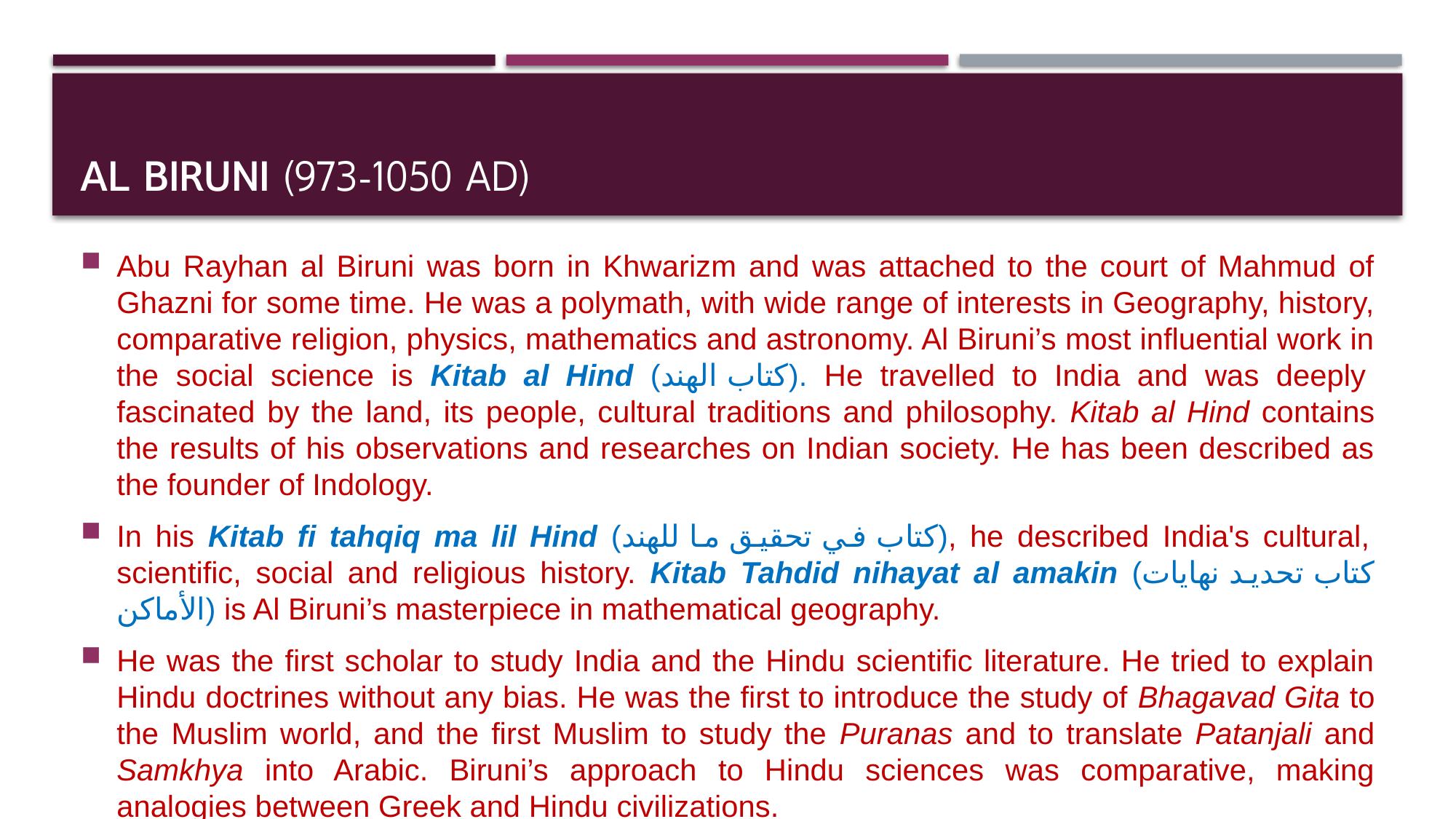

# Al biruni (973-1050 AD)
Abu Rayhan al Biruni was born in Khwarizm and was attached to the court of Mahmud of Ghazni for some time. He was a polymath, with wide range of interests in Geography, history, comparative religion, physics, mathematics and astronomy. Al Biruni’s most influential work in the social science is Kitab al Hind (كتاب الهند). He travelled to India and was deeply fascinated by the land, its people, cultural traditions and philosophy. Kitab al Hind contains the results of his observations and researches on Indian society. He has been described as the founder of Indology.
In his Kitab fi tahqiq ma lil Hind (كتاب في تحقيق ما للهند), he described India's cultural, scientific, social and religious history. Kitab Tahdid nihayat al amakin (كتاب تحديد نهايات الأماكن) is Al Biruni’s masterpiece in mathematical geography.
He was the first scholar to study India and the Hindu scientific literature. He tried to explain Hindu doctrines without any bias. He was the first to introduce the study of Bhagavad Gita to the Muslim world, and the first Muslim to study the Puranas and to translate Patanjali and Samkhya into Arabic. Biruni’s approach to Hindu sciences was comparative, making analogies between Greek and Hindu civilizations.